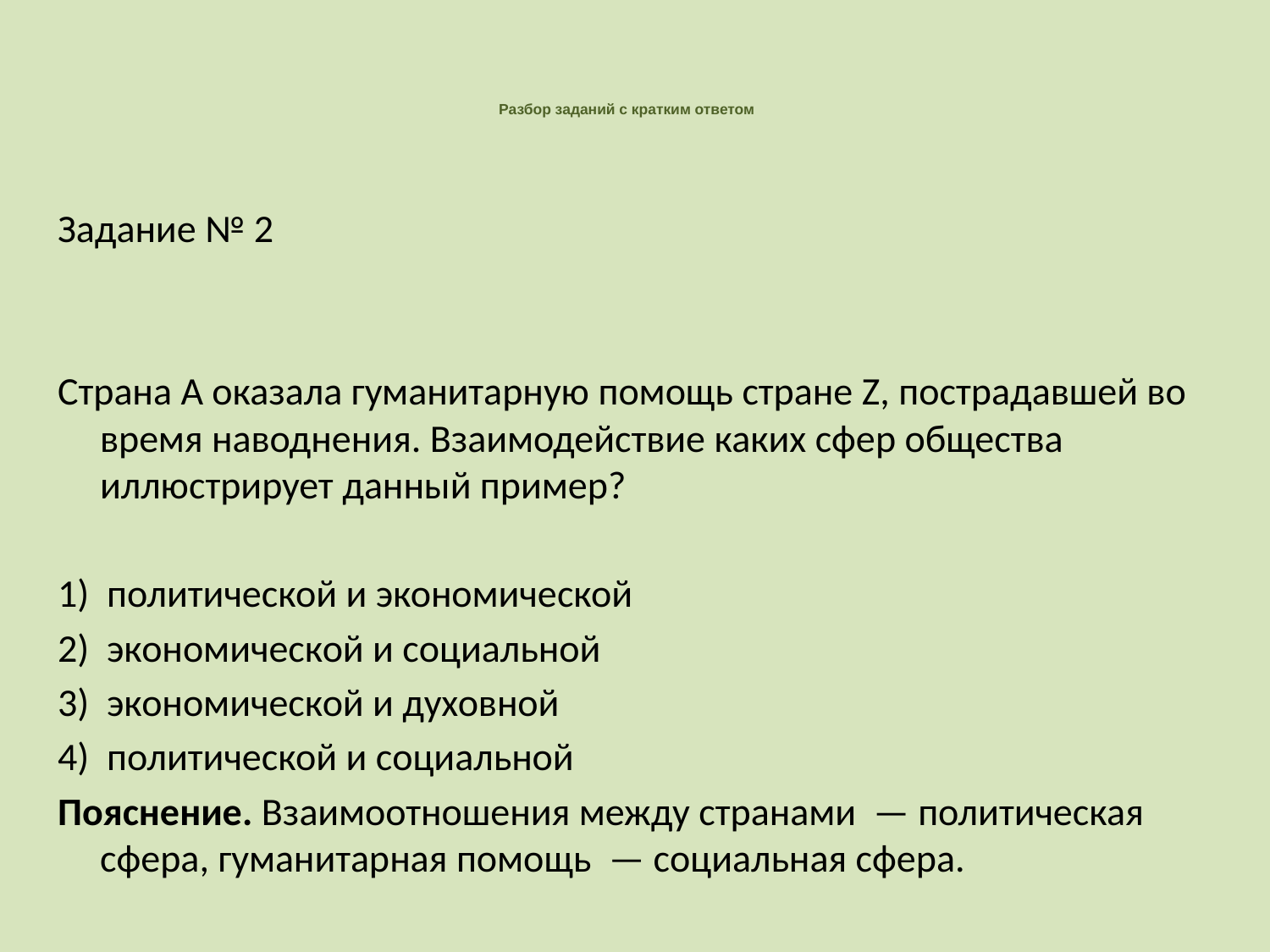

# Разбор заданий с кратким ответом
Задание № 2

Страна А оказала гуманитарную помощь стране Z, пострадавшей во время наводнения. Взаимодействие каких сфер общества иллюстрирует данный пример?

1)  политической и экономической
2)  экономической и социальной
3)  экономической и духовной
4)  политической и социальной
Пояснение. Взаимоотношения между странами  — политическая сфера, гуманитарная помощь  — социальная сфера.